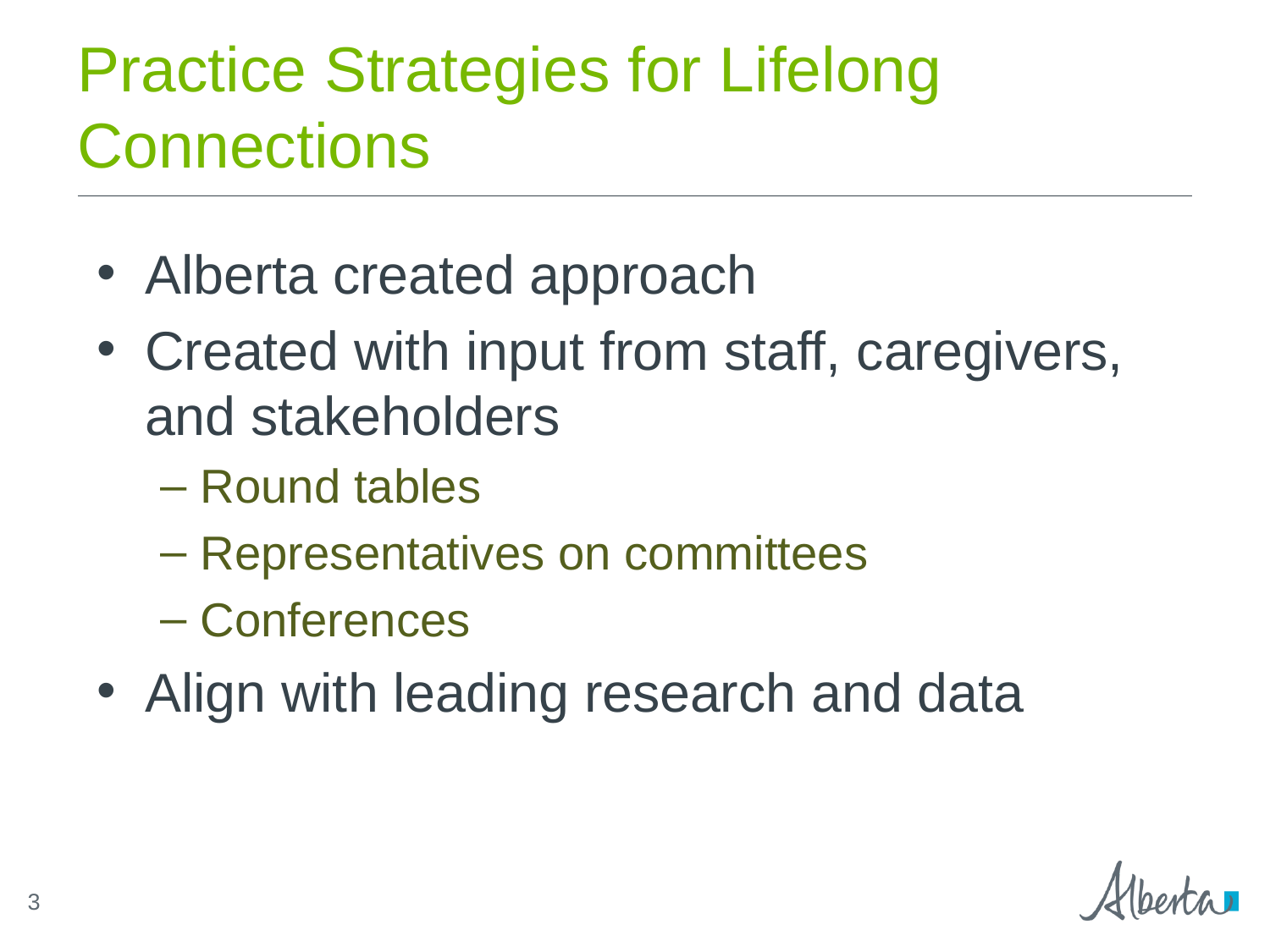

# Practice Strategies for Lifelong Connections
Alberta created approach
Created with input from staff, caregivers, and stakeholders
Round tables
Representatives on committees
Conferences
Align with leading research and data

3